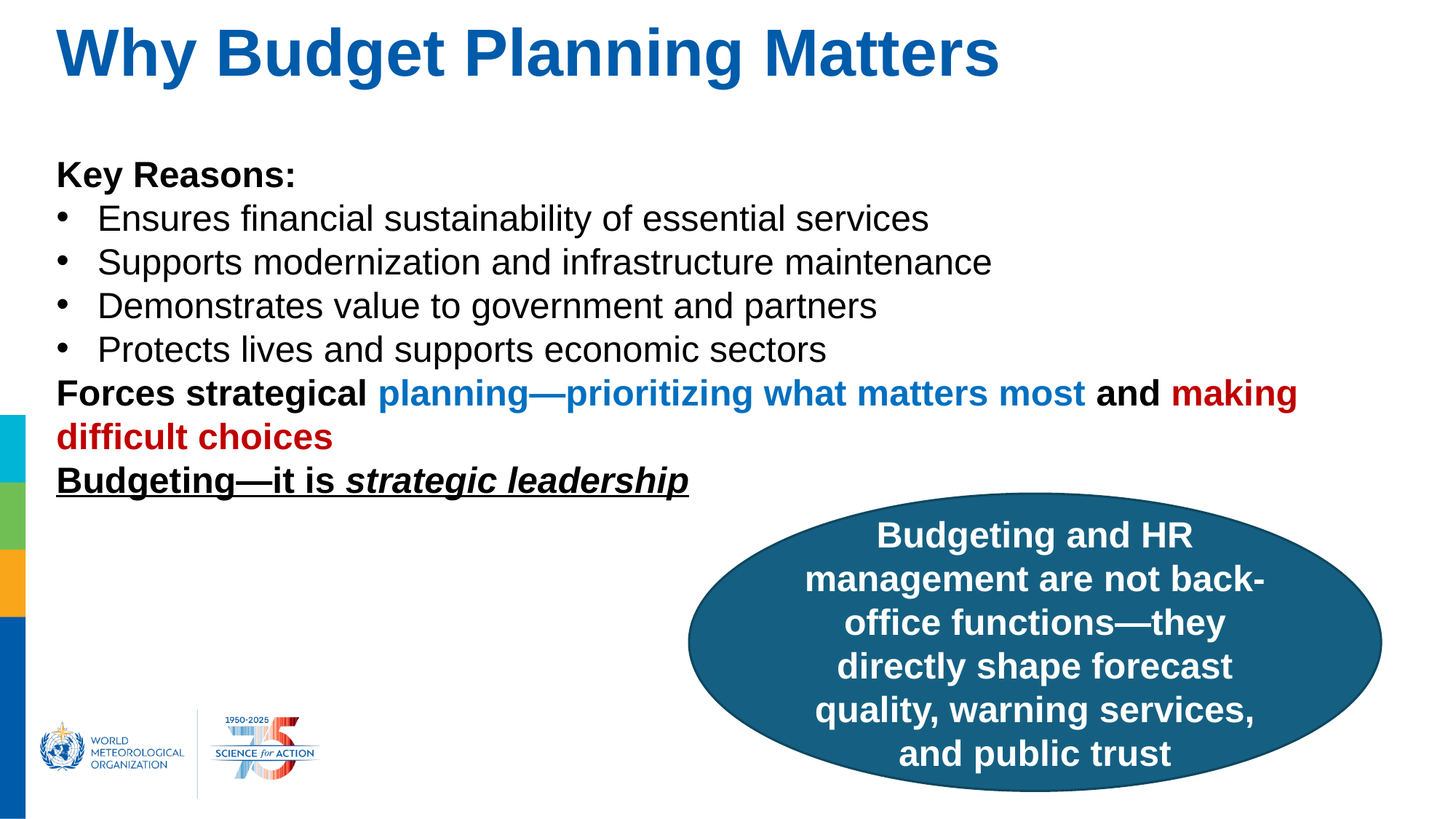

# Why Budget Planning Matters
Key Reasons:
Ensures financial sustainability of essential services
Supports modernization and infrastructure maintenance
Demonstrates value to government and partners
Protects lives and supports economic sectors
Forces strategical planning—prioritizing what matters most and making difficult choices
Budgeting—it is strategic leadership

Budgeting and HR management are not back-office functions—they directly shape forecast quality, warning services, and public trust